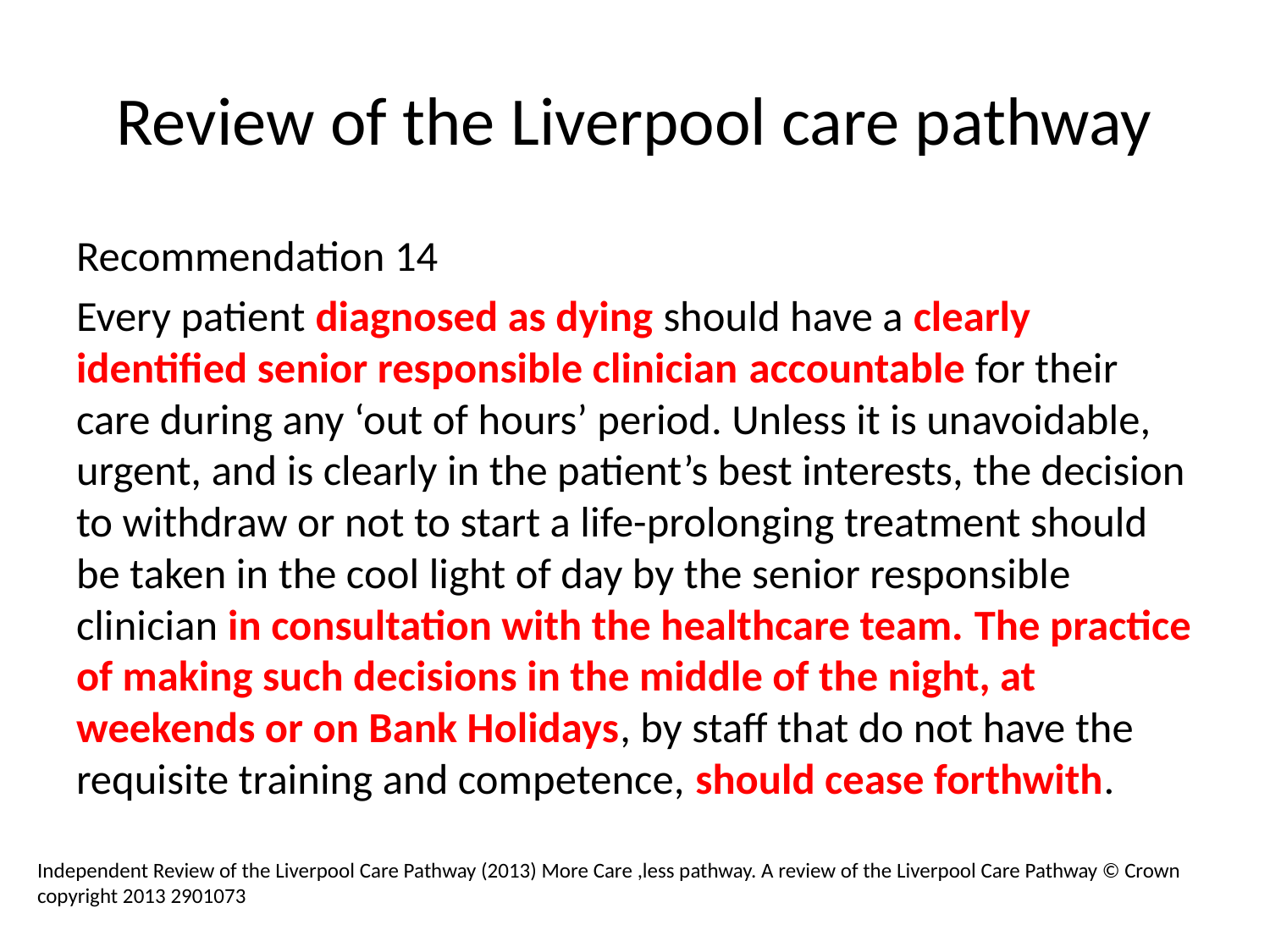

# Review of the Liverpool care pathway
Recommendation 14
Every patient diagnosed as dying should have a clearly identified senior responsible clinician accountable for their care during any ‘out of hours’ period. Unless it is unavoidable, urgent, and is clearly in the patient’s best interests, the decision to withdraw or not to start a life-prolonging treatment should be taken in the cool light of day by the senior responsible clinician in consultation with the healthcare team. The practice of making such decisions in the middle of the night, at weekends or on Bank Holidays, by staff that do not have the requisite training and competence, should cease forthwith.

Independent Review of the Liverpool Care Pathway (2013) More Care ,less pathway. A review of the Liverpool Care Pathway © Crown copyright 2013 2901073